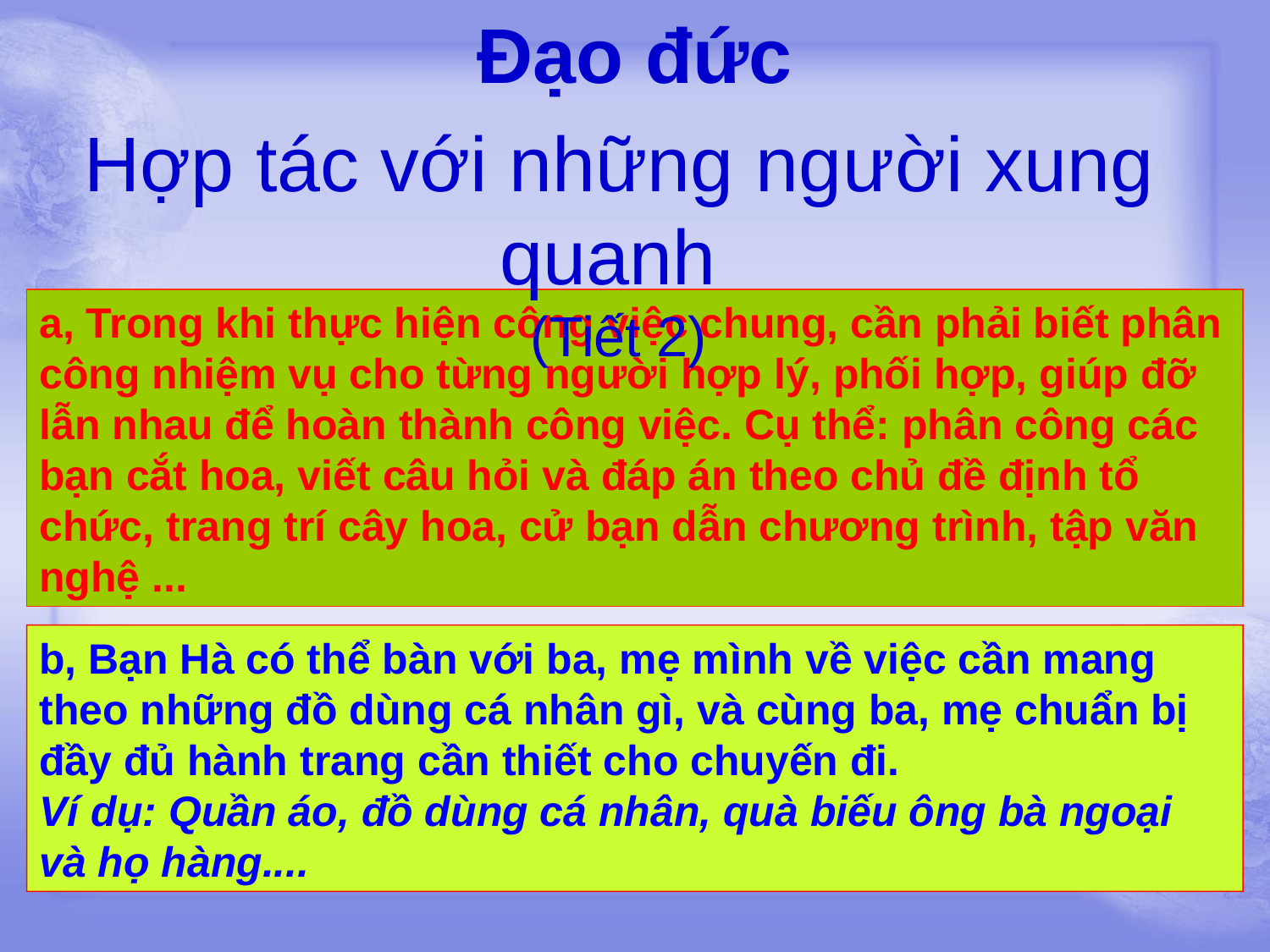

Đạo đức
Hợp tác với những người xung quanh
(Tiết 2)

a, Trong khi thực hiện công việc chung, cần phải biết phân công nhiệm vụ cho từng người hợp lý, phối hợp, giúp đỡ lẫn nhau để hoàn thành công việc. Cụ thể: phân công các bạn cắt hoa, viết câu hỏi và đáp án theo chủ đề định tổ chức, trang trí cây hoa, cử bạn dẫn chương trình, tập văn nghệ ...
b, Bạn Hà có thể bàn với ba, mẹ mình về việc cần mang theo những đồ dùng cá nhân gì, và cùng ba, mẹ chuẩn bị đầy đủ hành trang cần thiết cho chuyến đi.
Ví dụ: Quần áo, đồ dùng cá nhân, quà biếu ông bà ngoại và họ hàng....